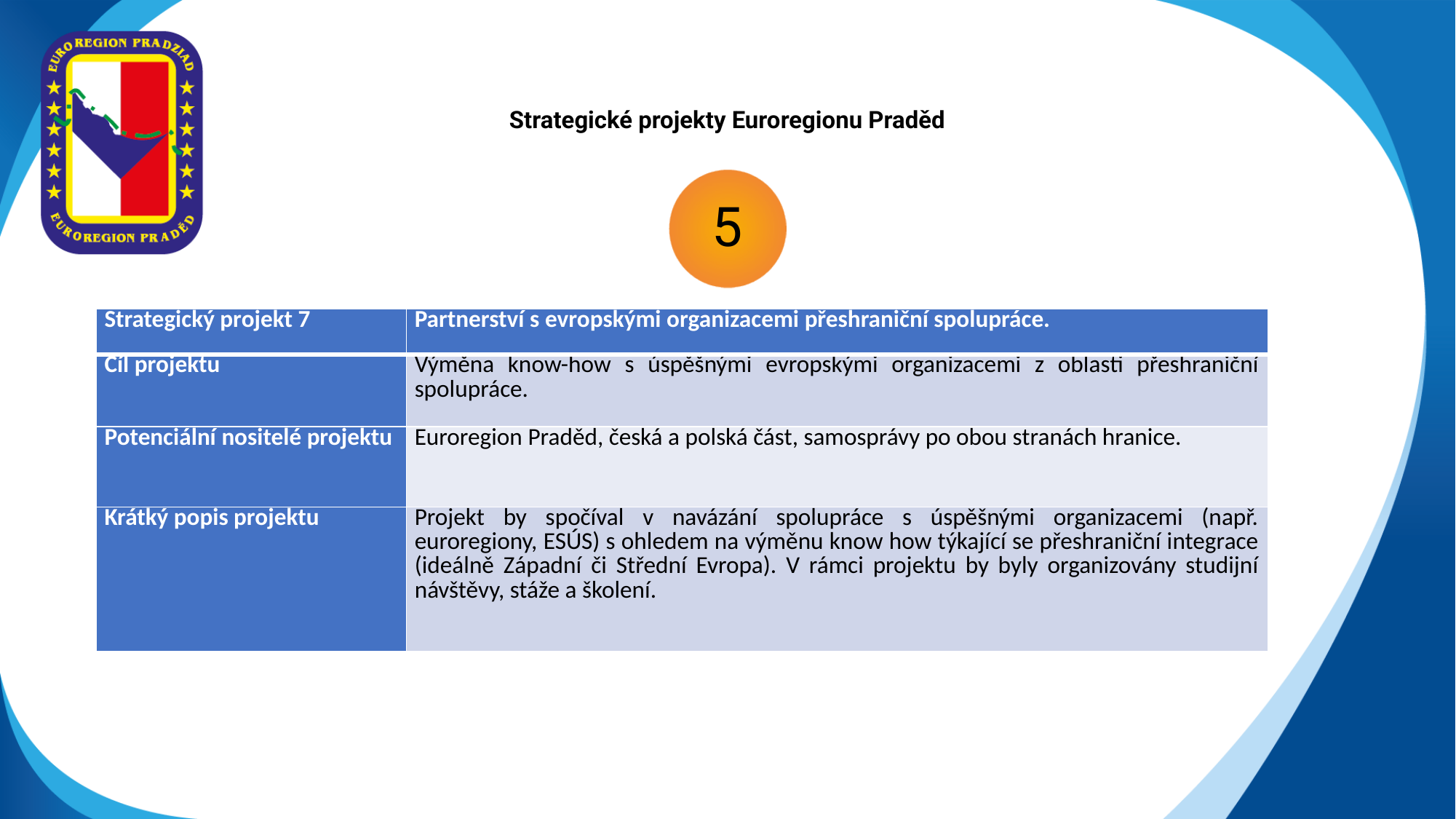

# Strategické projekty Euroregionu Praděd
5
| Strategický projekt 7 | Partnerství s evropskými organizacemi přeshraniční spolupráce. |
| --- | --- |
| Cíl projektu | Výměna know-how s úspěšnými evropskými organizacemi z oblasti přeshraniční spolupráce. |
| Potenciální nositelé projektu | Euroregion Praděd, česká a polská část, samosprávy po obou stranách hranice. |
| Krátký popis projektu | Projekt by spočíval v navázání spolupráce s úspěšnými organizacemi (např. euroregiony, ESÚS) s ohledem na výměnu know how týkající se přeshraniční integrace (ideálně Západní či Střední Evropa). V rámci projektu by byly organizovány studijní návštěvy, stáže a školení. |